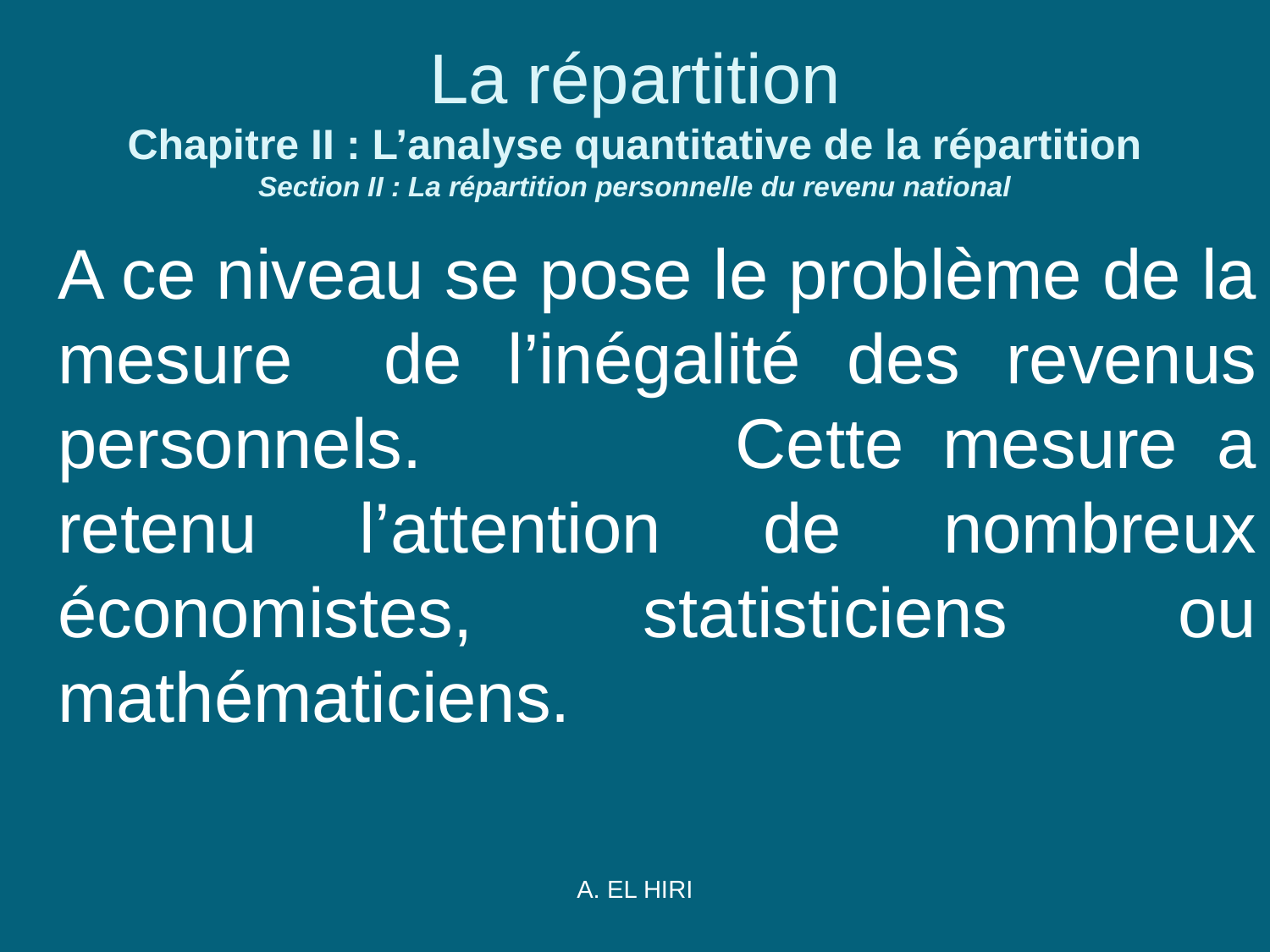

# La répartition Chapitre II : L’analyse quantitative de la répartition Section II : La répartition personnelle du revenu national
A ce niveau se pose le problème de la mesure  de l’inégalité des revenus personnels.        Cette mesure a retenu l’attention de nombreux économistes, statisticiens ou mathématiciens.
A. EL HIRI